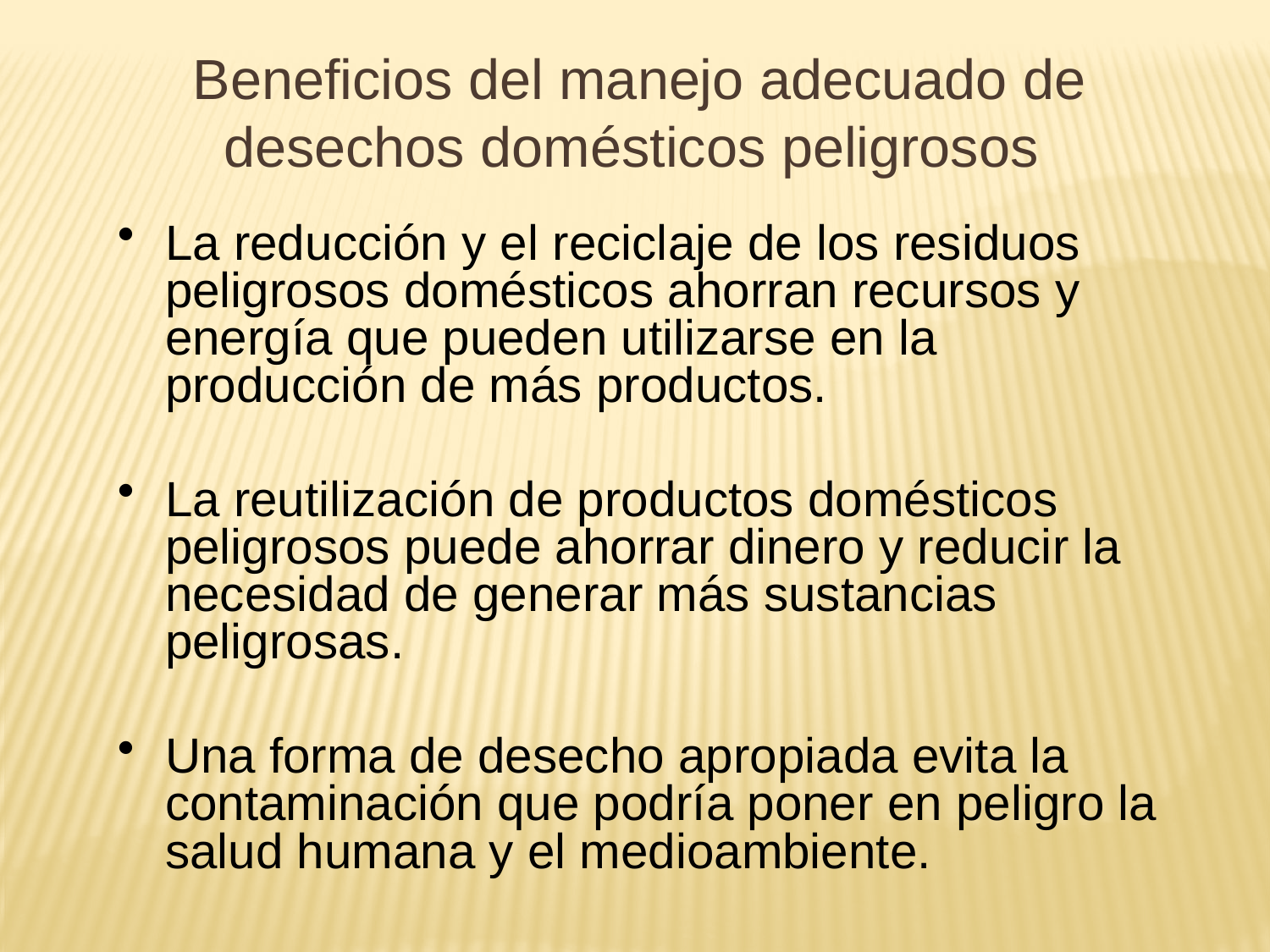

Beneficios del manejo adecuado de desechos domésticos peligrosos
La reducción y el reciclaje de los residuos peligrosos domésticos ahorran recursos y energía que pueden utilizarse en la producción de más productos.

La reutilización de productos domésticos peligrosos puede ahorrar dinero y reducir la necesidad de generar más sustancias peligrosas.

Una forma de desecho apropiada evita la contaminación que podría poner en peligro la salud humana y el medioambiente.